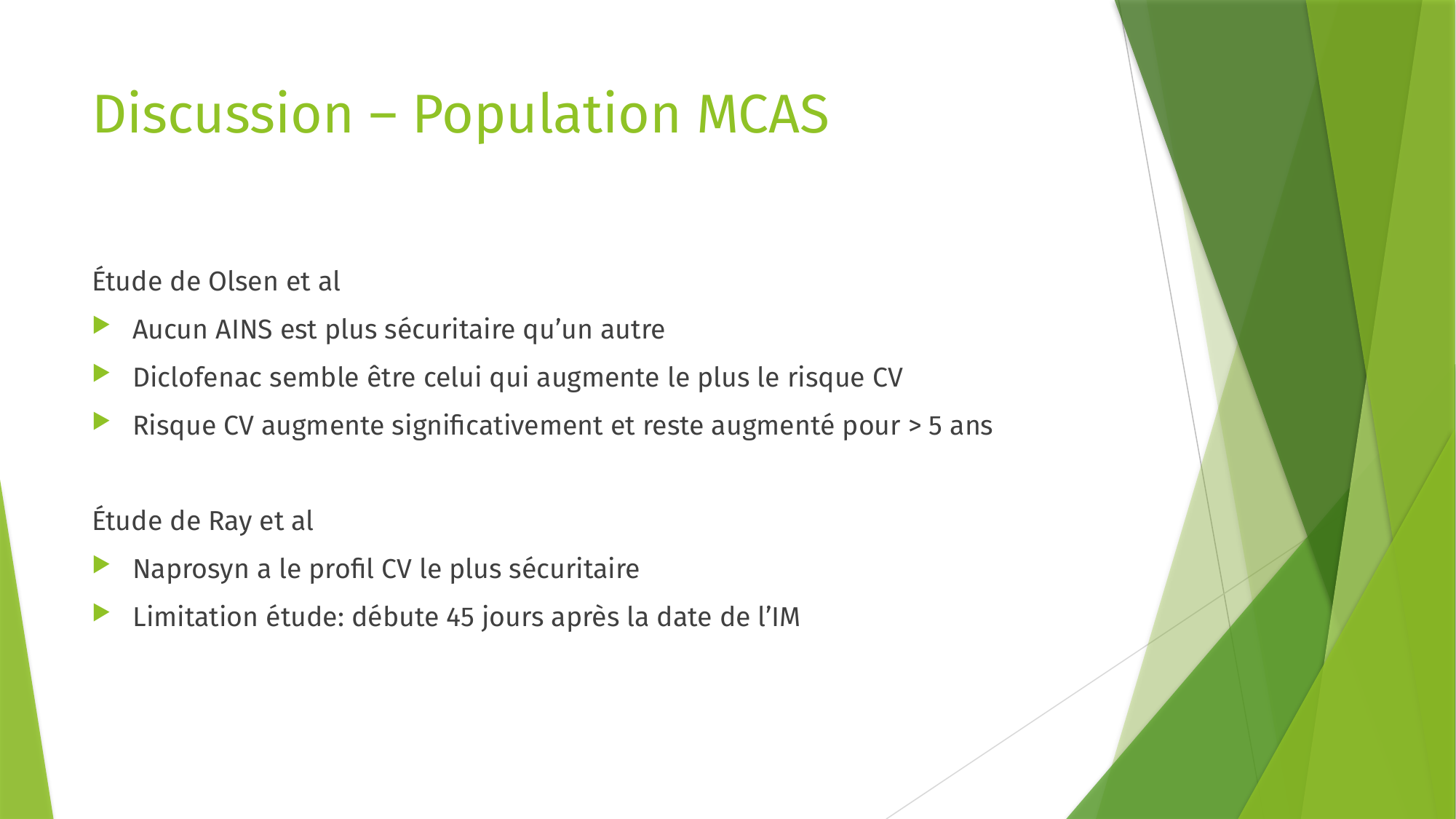

# Discussion – Population MCAS
Étude de Olsen et al
Aucun AINS est plus sécuritaire qu’un autre
Diclofenac semble être celui qui augmente le plus le risque CV
Risque CV augmente significativement et reste augmenté pour > 5 ans

Étude de Ray et al
Naprosyn a le profil CV le plus sécuritaire
Limitation étude: débute 45 jours après la date de l’IM